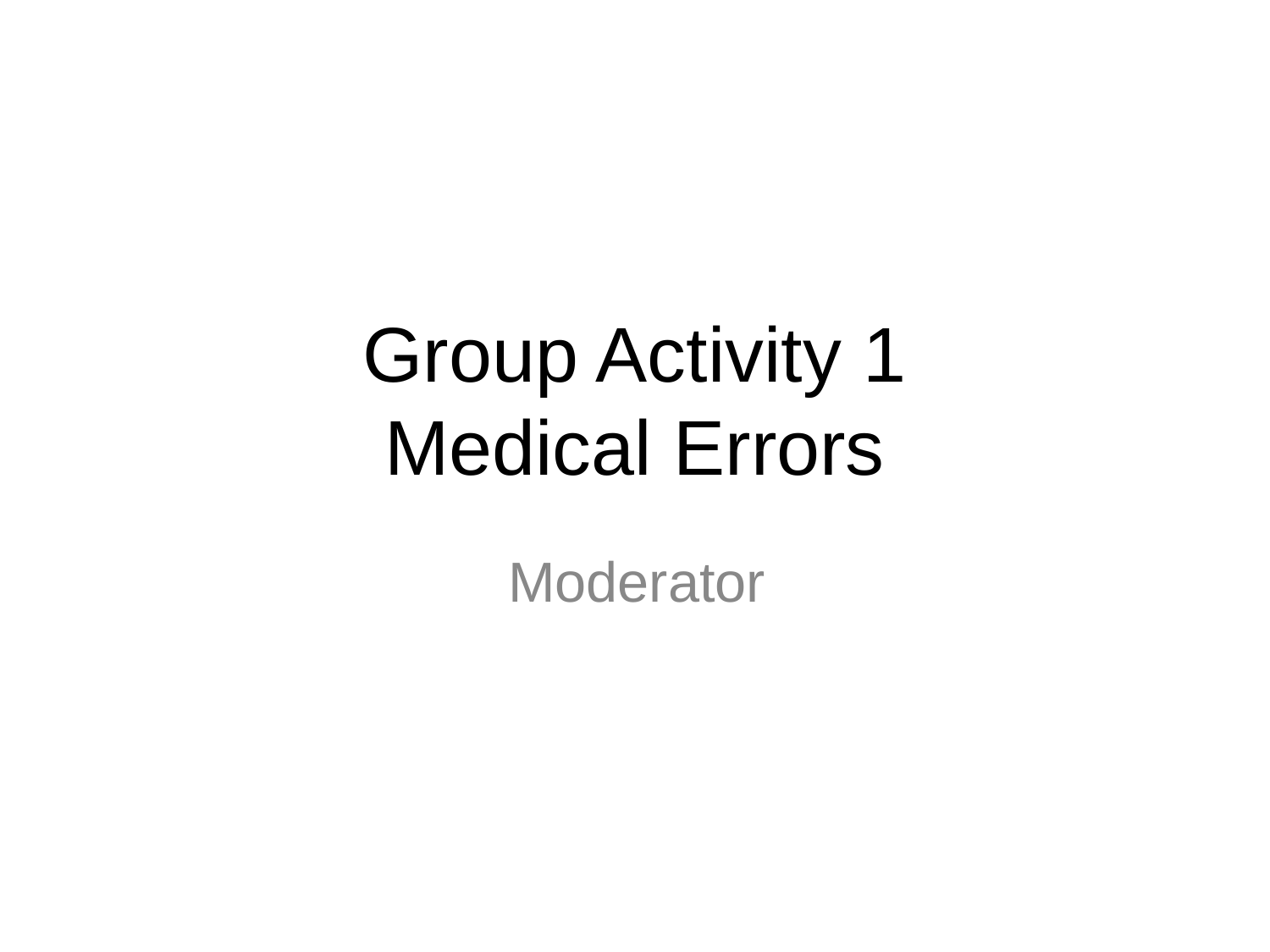

# Group Activity 1 Medical Errors
Moderator